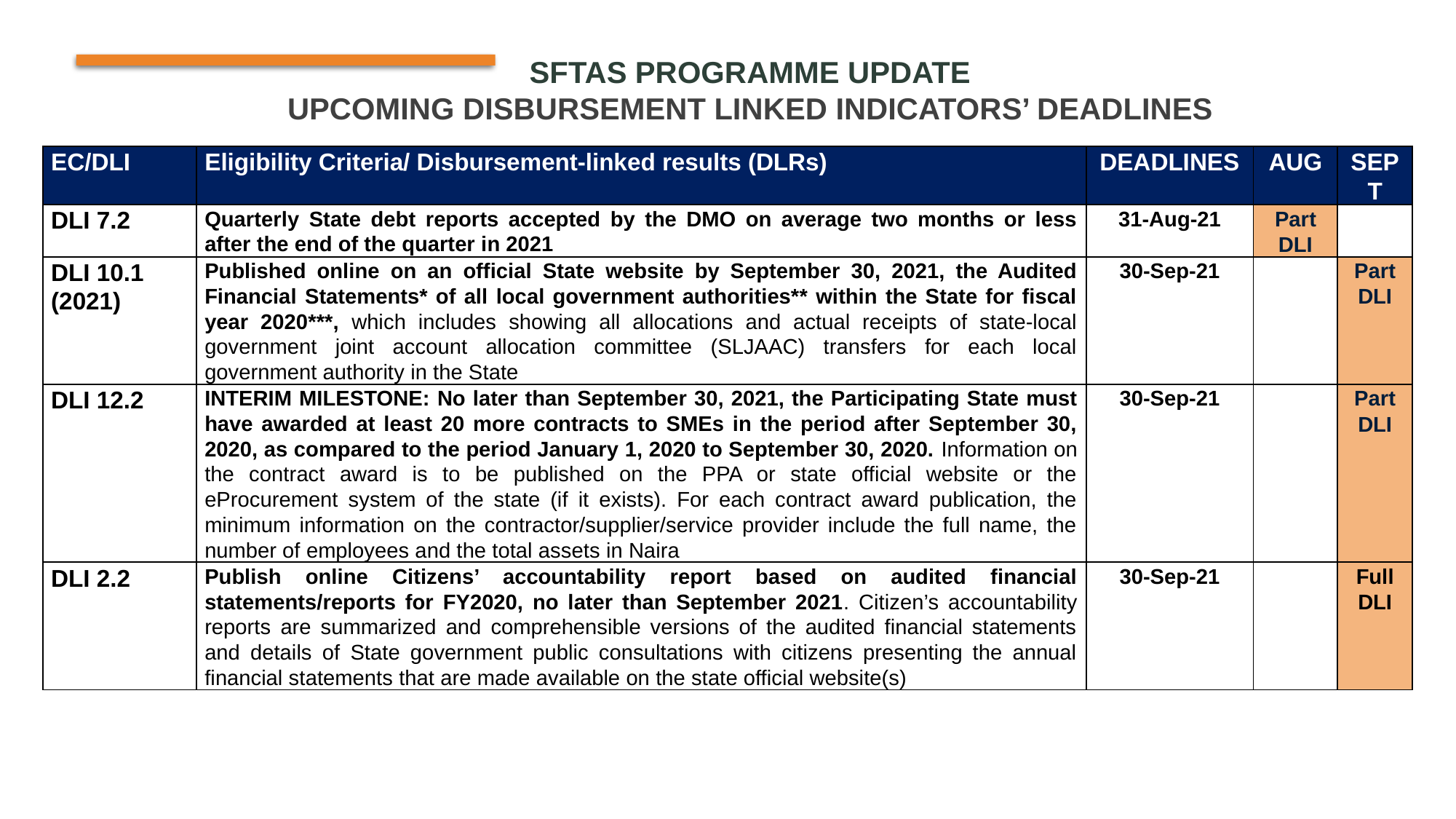

# SFTAS PROGRAMME UPDATE Upcoming Disbursement Linked indicators’ deadlines

| EC/DLI | Eligibility Criteria/ Disbursement-linked results (DLRs) | DEADLINES | AUG | SEPT |
| --- | --- | --- | --- | --- |
| DLI 7.2 | Quarterly State debt reports accepted by the DMO on average two months or less after the end of the quarter in 2021 | 31-Aug-21 | Part DLI |  |
| DLI 10.1 (2021) | Published online on an official State website by September 30, 2021, the Audited Financial Statements\* of all local government authorities\*\* within the State for fiscal year 2020\*\*\*, which includes showing all allocations and actual receipts of state-local government joint account allocation committee (SLJAAC) transfers for each local government authority in the State | 30-Sep-21 |  | Part DLI |
| DLI 12.2 | INTERIM MILESTONE: No later than September 30, 2021, the Participating State must have awarded at least 20 more contracts to SMEs in the period after September 30, 2020, as compared to the period January 1, 2020 to September 30, 2020. Information on the contract award is to be published on the PPA or state official website or the eProcurement system of the state (if it exists). For each contract award publication, the minimum information on the contractor/supplier/service provider include the full name, the number of employees and the total assets in Naira | 30-Sep-21 |  | Part DLI |
| DLI 2.2 | Publish online Citizens’ accountability report based on audited financial statements/reports for FY2020, no later than September 2021. Citizen’s accountability reports are summarized and comprehensible versions of the audited financial statements and details of State government public consultations with citizens presenting the annual financial statements that are made available on the state official website(s) | 30-Sep-21 |  | Full DLI |